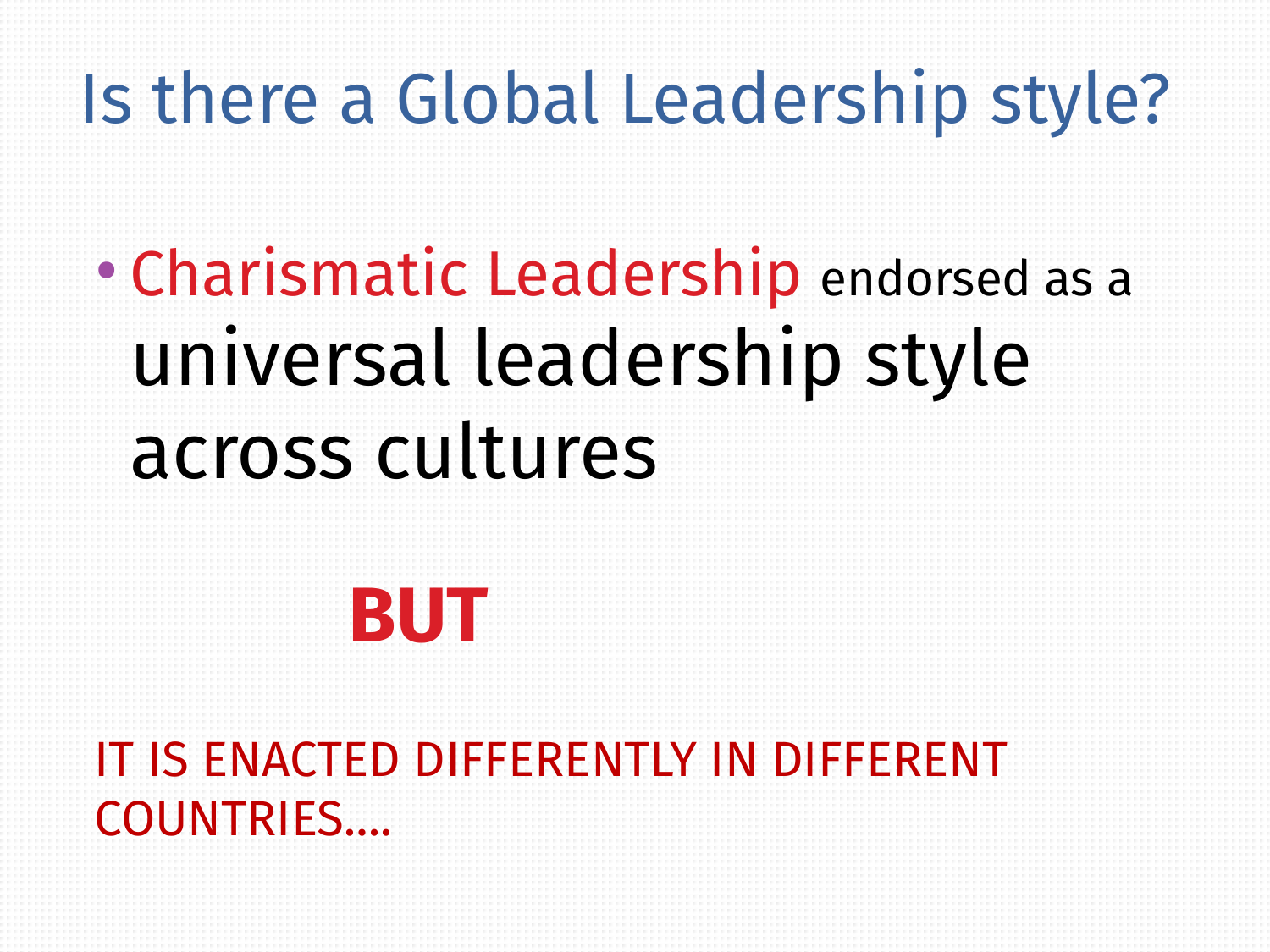

# Is there a Global Leadership style?
Charismatic Leadership endorsed as a universal leadership style across cultures

		BUT

IT IS ENACTED DIFFERENTLY IN DIFFERENT COUNTRIES….